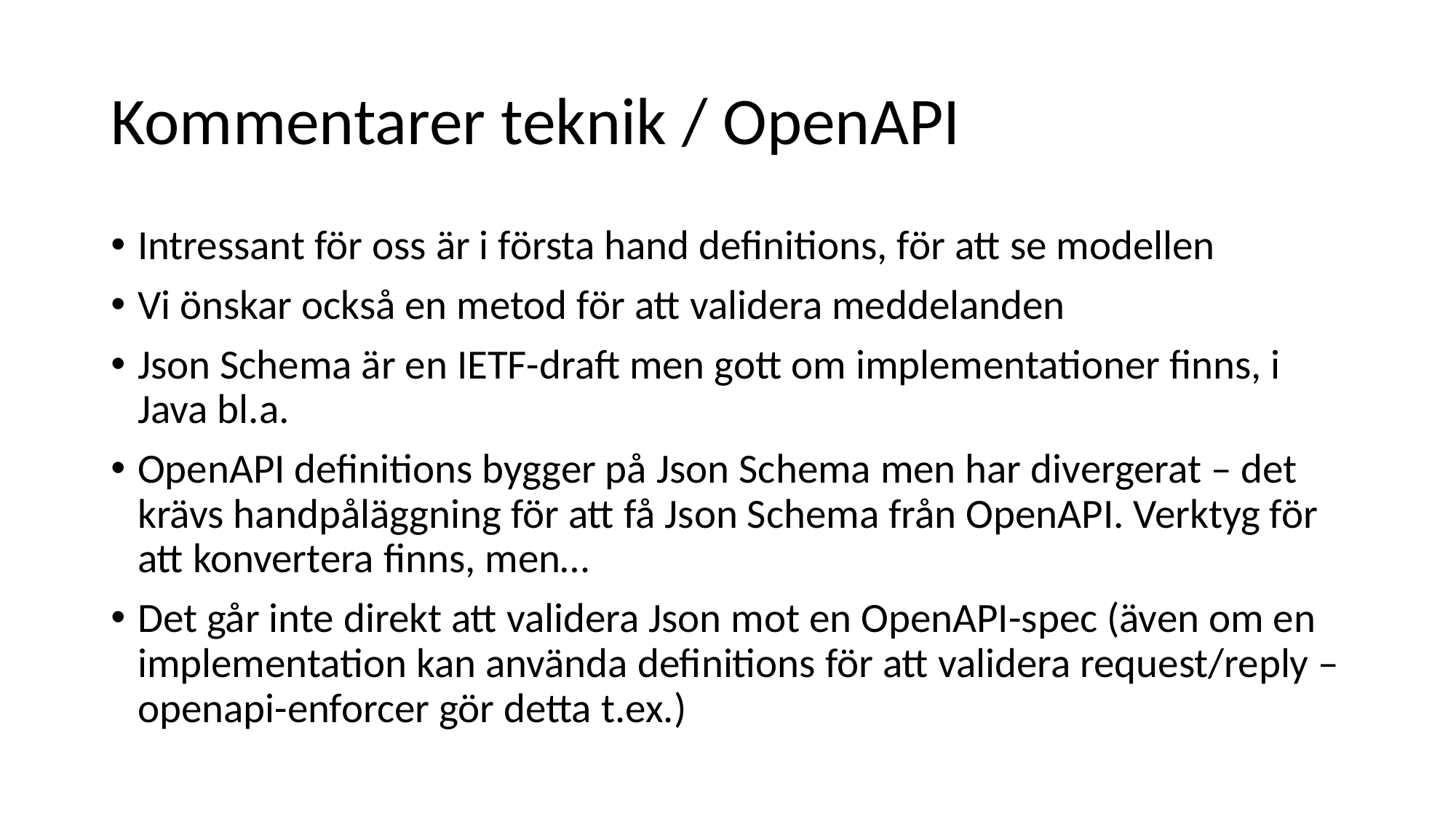

# Kommentarer teknik / OpenAPI
Intressant för oss är i första hand definitions, för att se modellen
Vi önskar också en metod för att validera meddelanden
Json Schema är en IETF-draft men gott om implementationer finns, i Java bl.a.
OpenAPI definitions bygger på Json Schema men har divergerat – det krävs handpåläggning för att få Json Schema från OpenAPI. Verktyg för att konvertera finns, men…
Det går inte direkt att validera Json mot en OpenAPI-spec (även om en implementation kan använda definitions för att validera request/reply – openapi-enforcer gör detta t.ex.)